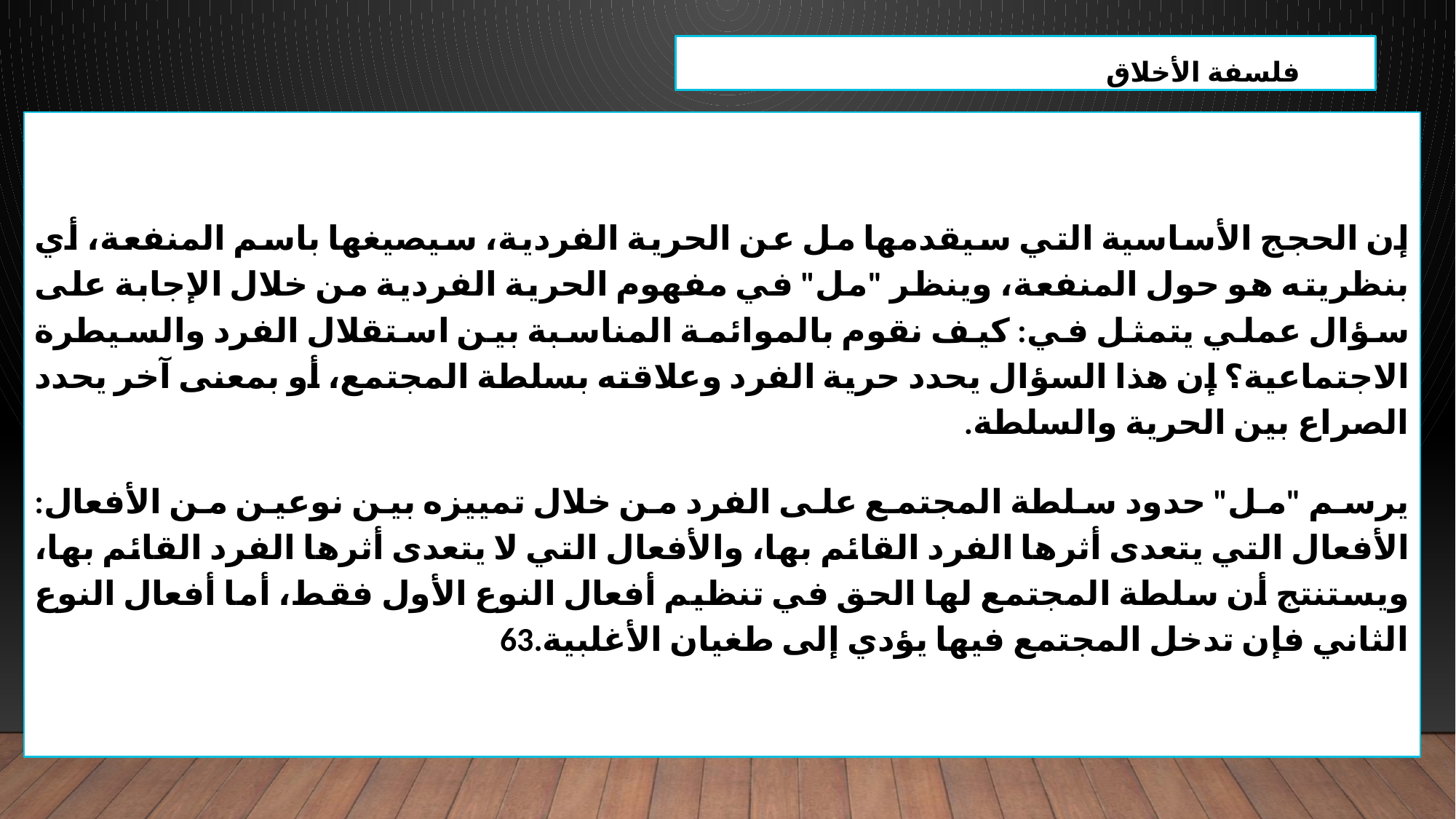

فلسفة الأخلاق
إن الحجج الأساسية التي سيقدمها مل عن الحرية الفردية، سيصيغها باسم المنفعة، أي بنظريته هو حول المنفعة، وينظر "مل" في مفهوم الحرية الفردية من خلال الإجابة على سؤال عملي يتمثل في: كيف نقوم بالموائمة المناسبة بين استقلال الفرد والسيطرة الاجتماعية؟ إن هذا السؤال يحدد حرية الفرد وعلاقته بسلطة المجتمع، أو بمعنى آخر يحدد الصراع بين الحرية والسلطة.
يرسم "مل" حدود سلطة المجتمع على الفرد من خلال تمييزه بين نوعين من الأفعال: الأفعال التي يتعدى أثرها الفرد القائم بها، والأفعال التي لا يتعدى أثرها الفرد القائم بها، ويستنتج أن سلطة المجتمع لها الحق في تنظيم أفعال النوع الأول فقط، أما أفعال النوع الثاني فإن تدخل المجتمع فيها يؤدي إلى طغيان الأغلبية.63